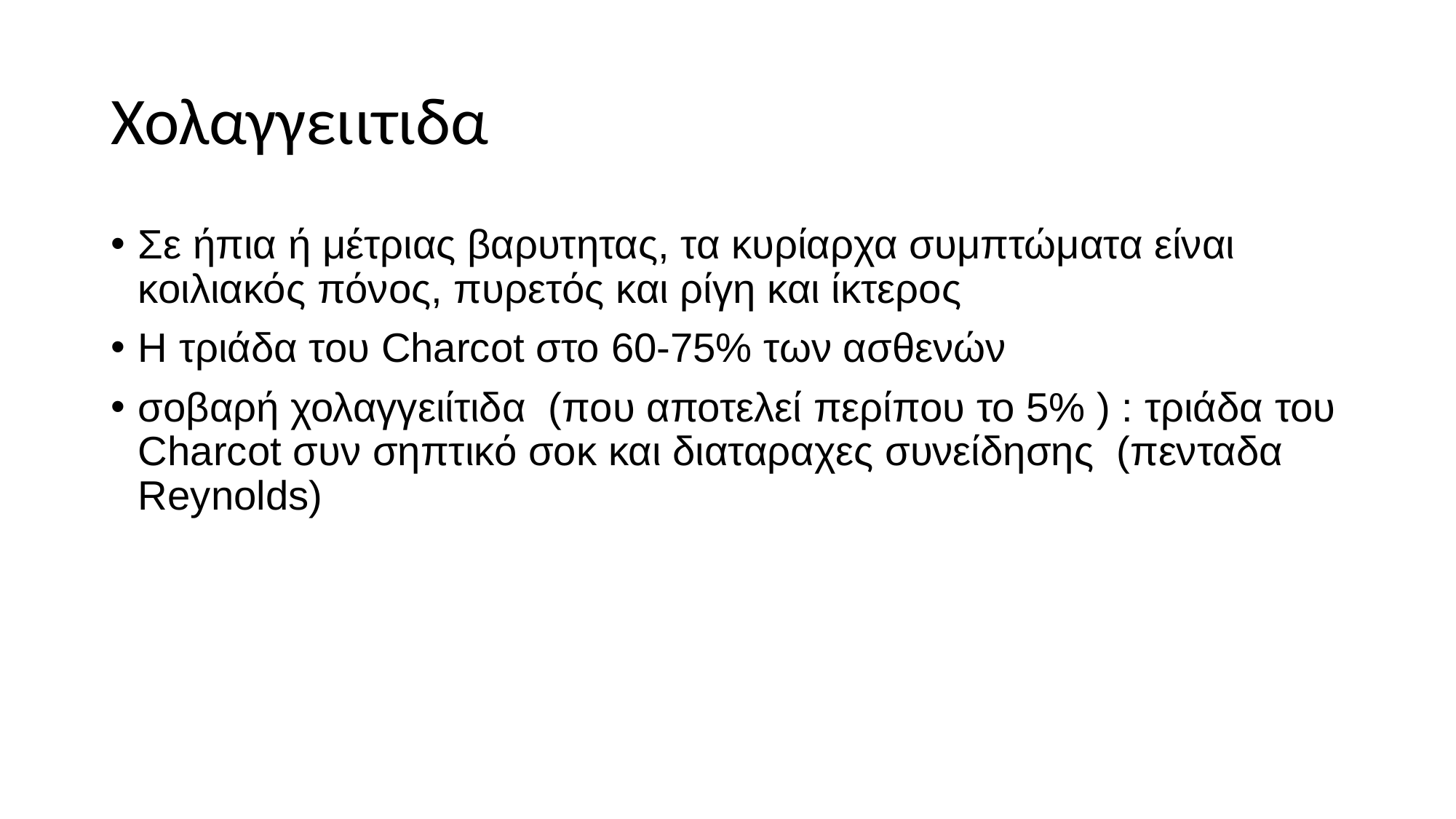

# Χολαγγειιτιδα
Σε ήπια ή μέτριας βαρυτητας, τα κυρίαρχα συμπτώματα είναι κοιλιακός πόνος, πυρετός και ρίγη και ίκτερος
Η τριάδα του Charcot στο 60-75% των ασθενών
σοβαρή χολαγγειίτιδα  (που αποτελεί περίπου το 5% ) : τριάδα του Charcot συν σηπτικό σοκ και διαταραχες συνείδησης  (πενταδα Reynolds)